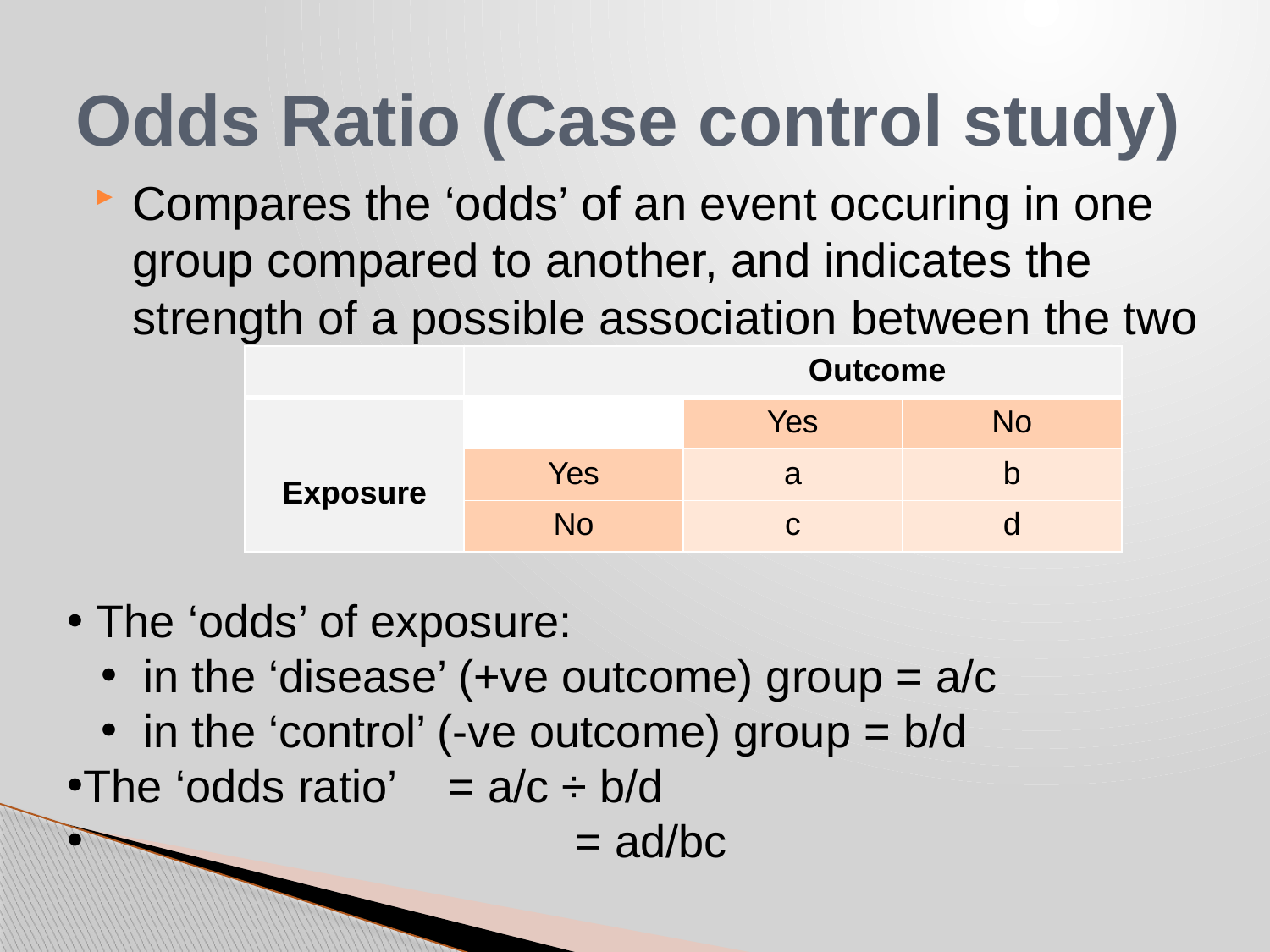

# Odds Ratio (Case control study)
Compares the ‘odds’ of an event occuring in one group compared to another, and indicates the strength of a possible association between the two
|  | Outcome |  |  |
| --- | --- | --- | --- |
| Exposure |  | Yes | No |
|  | Yes | a | b |
|  | No | c | d |
 The ‘odds’ of exposure:
 in the ‘disease’ (+ve outcome) group = a/c
 in the ‘control’ (-ve outcome) group = b/d
The ‘odds ratio’ 	= a/c ÷ b/d
 				= ad/bc